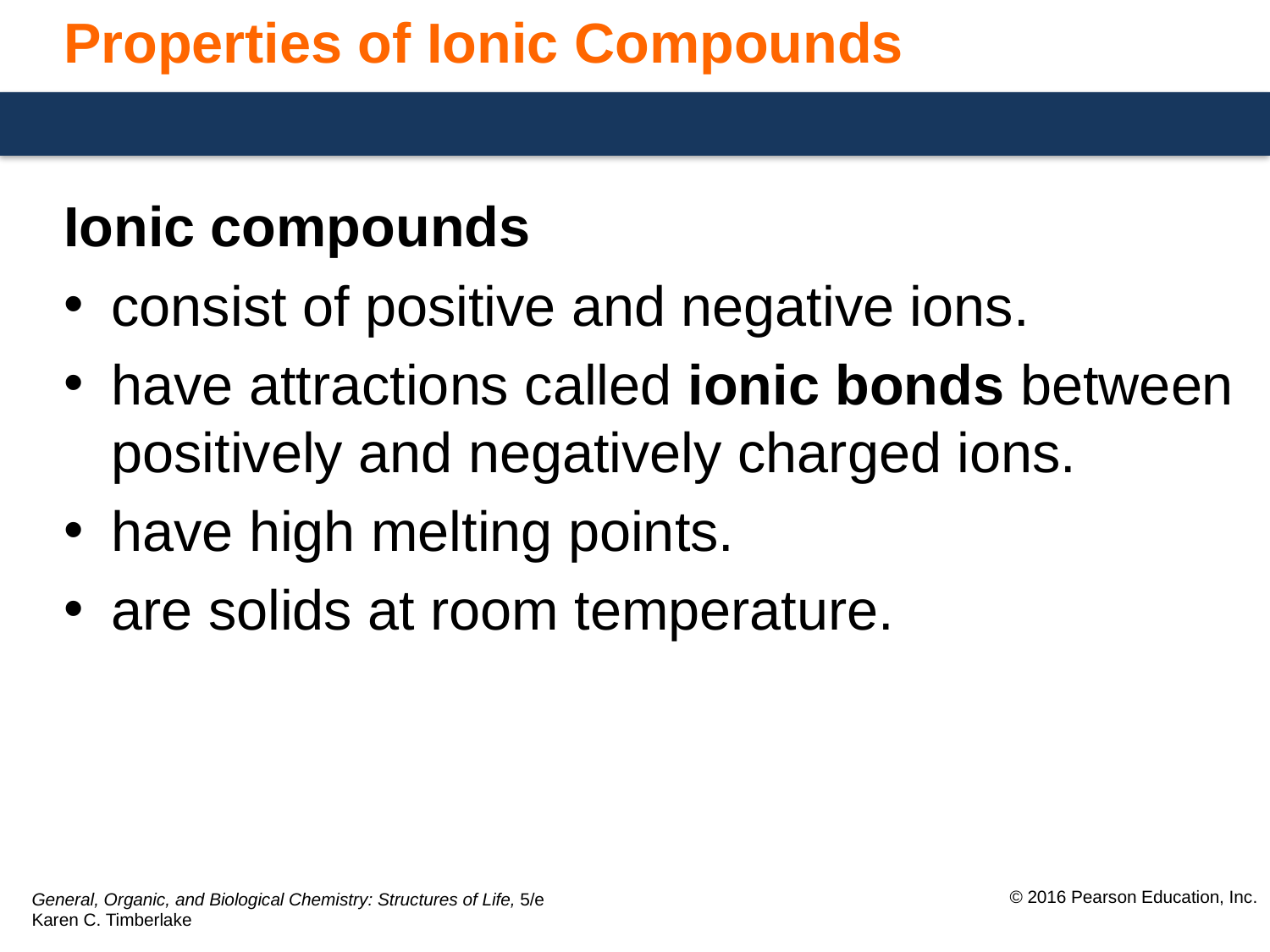

# Properties of Ionic Compounds

Ionic compounds
consist of positive and negative ions.
have attractions called ionic bonds between positively and negatively charged ions.
have high melting points.
are solids at room temperature.